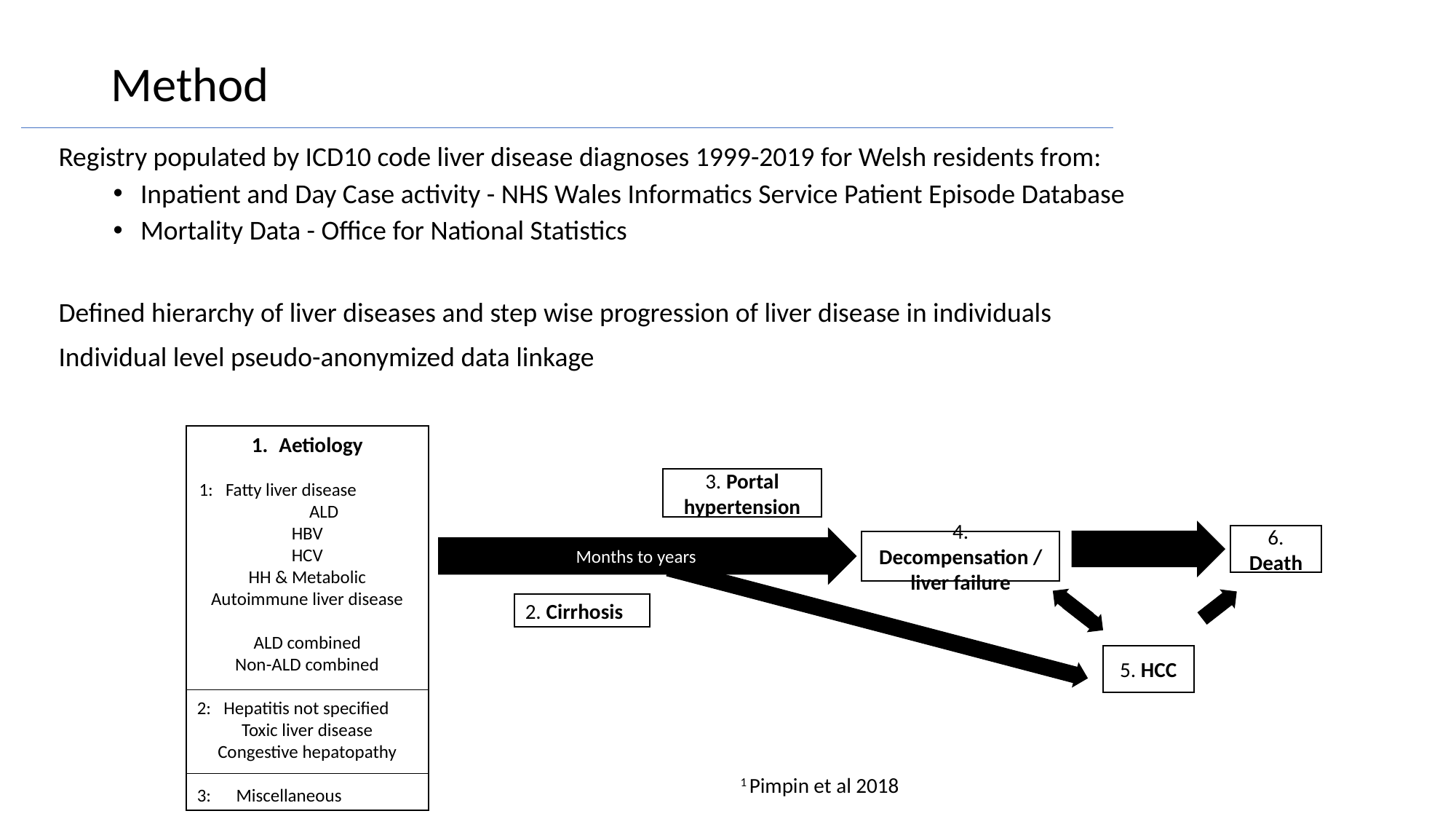

# Method
Registry populated by ICD10 code liver disease diagnoses 1999-2019 for Welsh residents from:
Inpatient and Day Case activity - NHS Wales Informatics Service Patient Episode Database
Mortality Data - Office for National Statistics

Defined hierarchy of liver diseases and step wise progression of liver disease in individuals
Individual level pseudo-anonymized data linkage

Aetiology

1:   Fatty liver disease                       ALD
HBV
HCV
HH & Metabolic
Autoimmune liver disease

ALD combined
Non-ALD combined

2:   Hepatitis not specified
Toxic liver disease
Congestive hepatopathy

3:      Miscellaneous
3. Portal hypertension

6. Death
Months to years
4. Decompensation / liver failure

2. Cirrhosis

5. HCC
1 Pimpin et al 2018